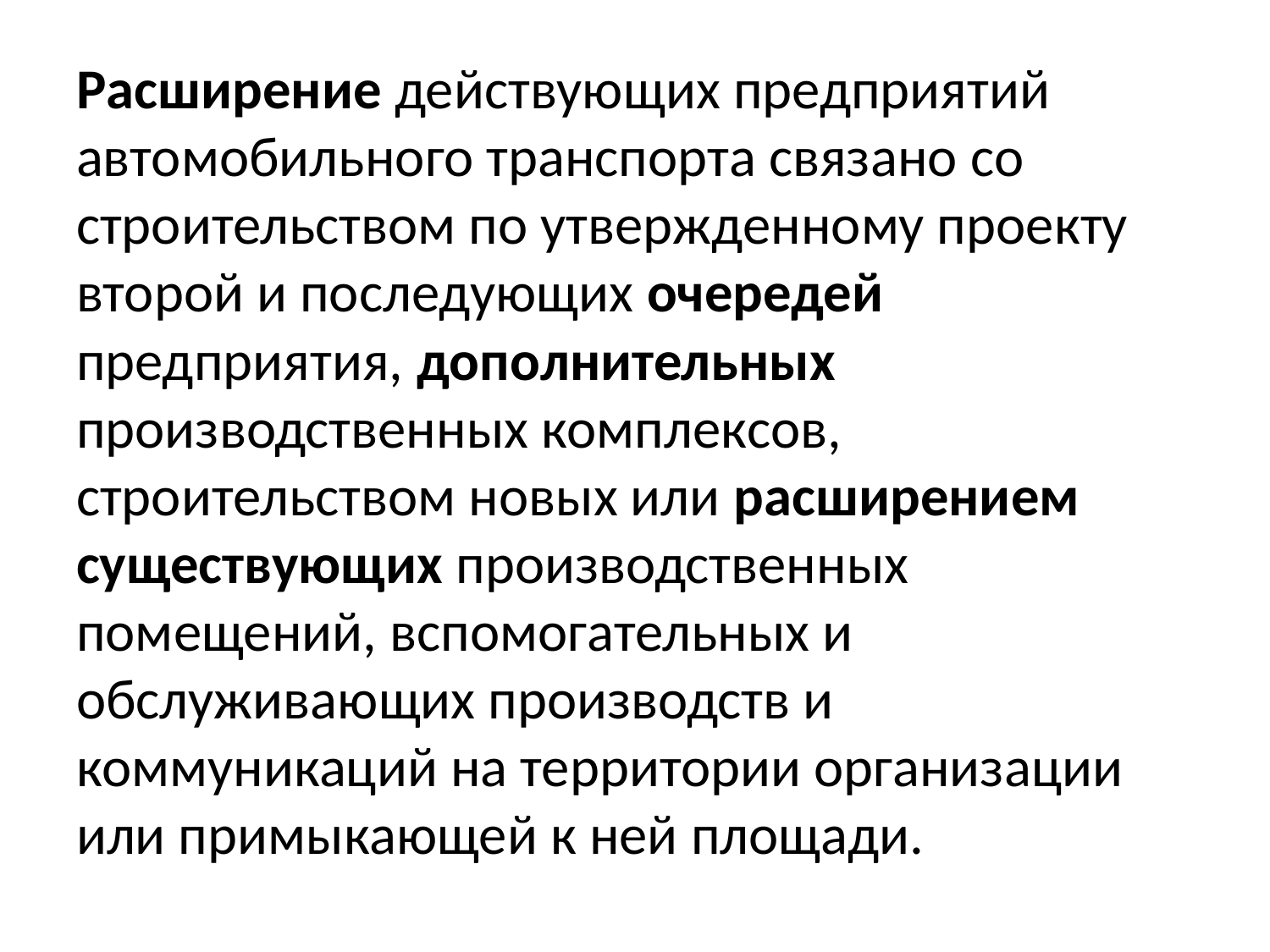

#
Расширение действующих предприятий автомобильного транспорта связано со строительством по утвержденному проекту второй и последующих очередей предприятия, дополнительных производственных комплексов, строительством новых или расширением существующих производственных помещений, вспомогательных и обслуживающих производств и коммуникаций на территории организации или примыкающей к ней площади.